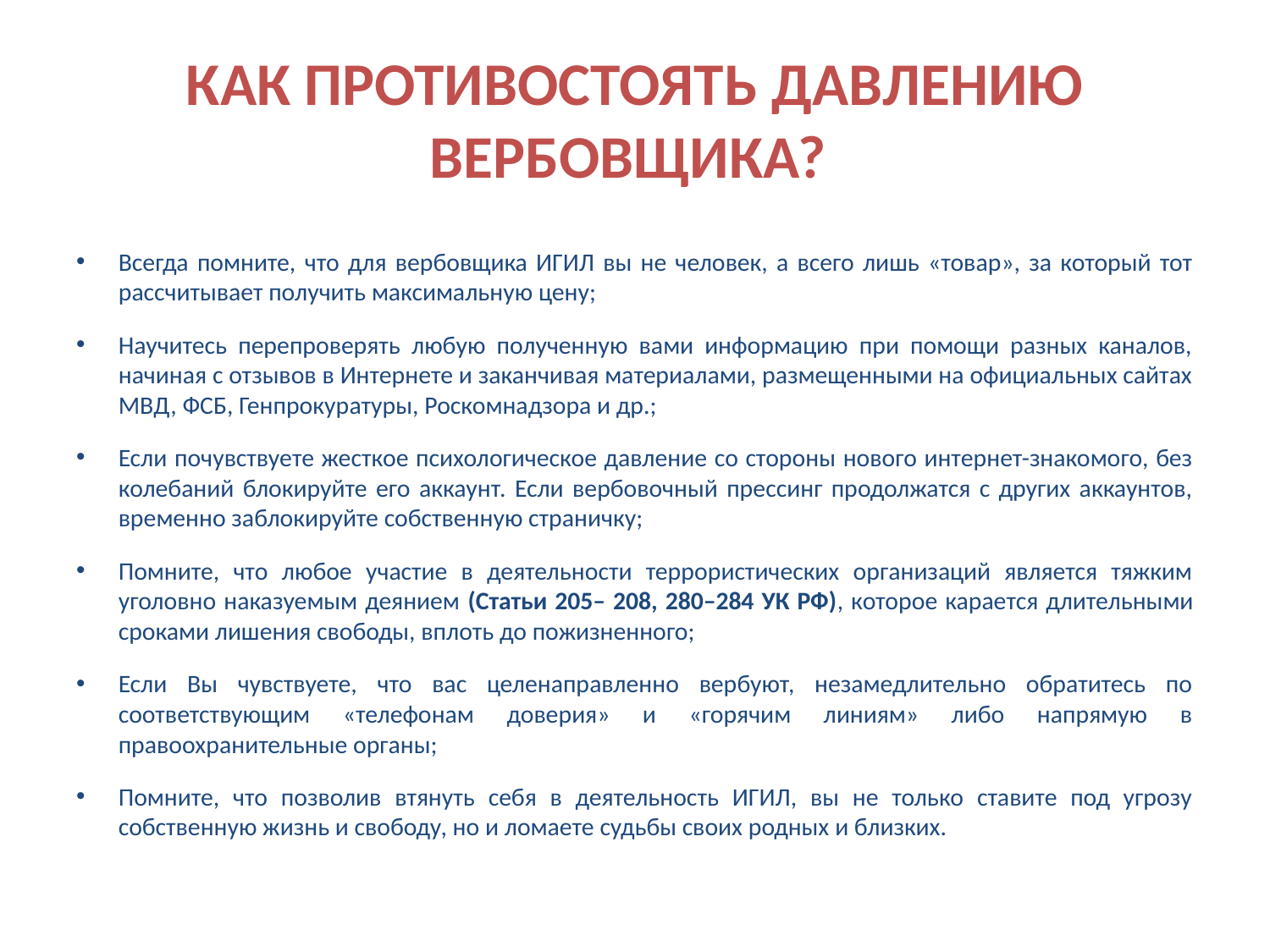

# КАК ПРОТИВОСТОЯТЬ ДАВЛЕНИЮ ВЕРБОВЩИКА?

Всегда помните, что для вербовщика ИГИЛ вы не человек, а всего лишь «товар», за который тот рассчитывает получить максимальную цену;

Научитесь перепроверять любую полученную вами информацию при помощи разных каналов, начиная с отзывов в Интернете и заканчивая материалами, размещенными на официальных сайтах МВД, ФСБ, Генпрокуратуры, Роскомнадзора и др.;

Если почувствуете жесткое психологическое давление со стороны нового интернет-знакомого, без колебаний блокируйте его аккаунт. Если вербовочный прессинг продолжатся с других аккаунтов, временно заблокируйте собственную страничку;

Помните, что любое участие в деятельности террористических организаций является тяжким уголовно наказуемым деянием (Статьи 205– 208, 280–284 УК РФ), которое карается длительными сроками лишения свободы, вплоть до пожизненного;

Если Вы чувствуете, что вас целенаправленно вербуют, незамедлительно обратитесь по соответствующим «телефонам доверия» и «горячим линиям» либо напрямую в правоохранительные органы;

Помните, что позволив втянуть себя в деятельность ИГИЛ, вы не только ставите под угрозу собственную жизнь и свободу, но и ломаете судьбы своих родных и близких.